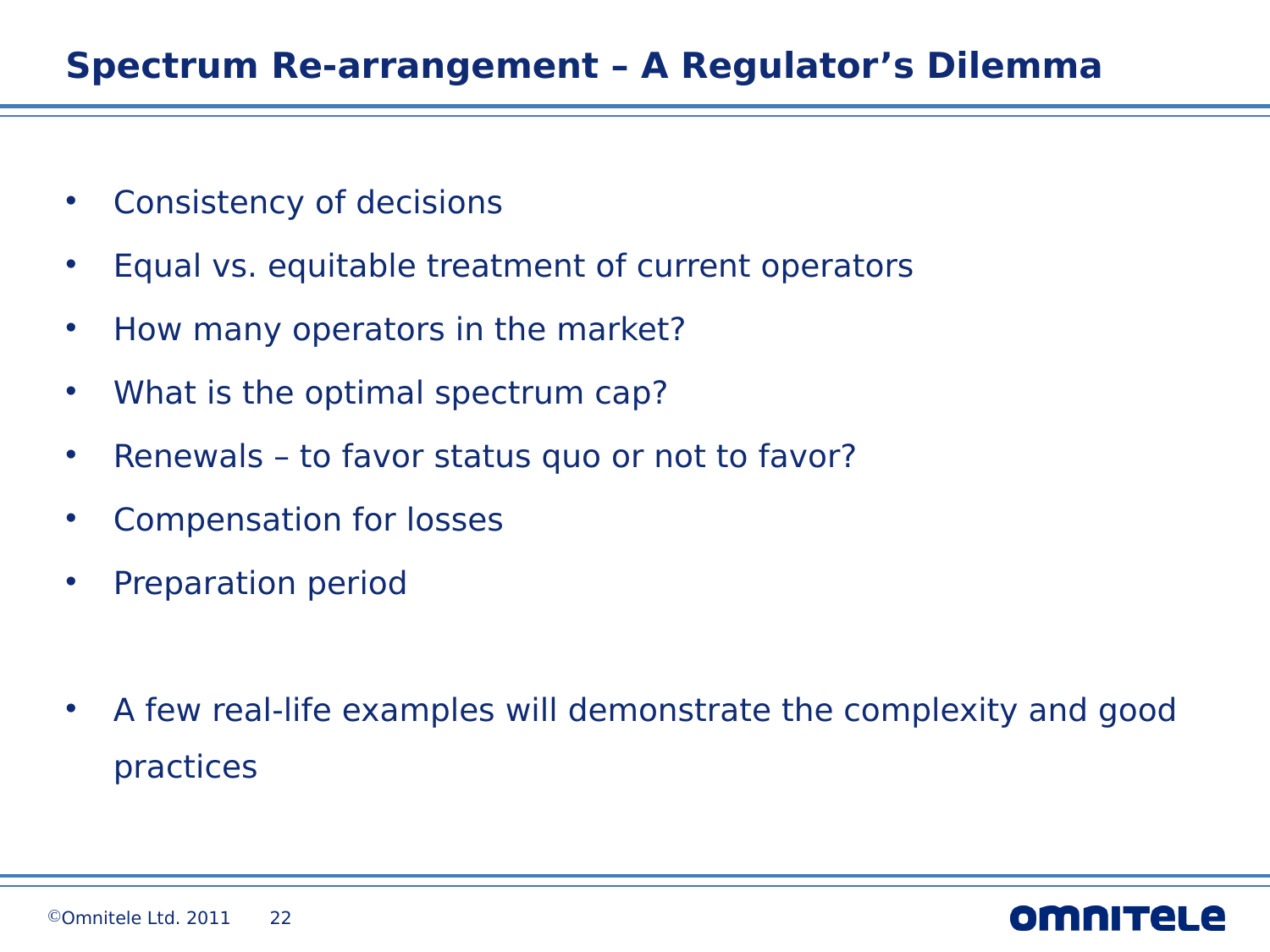

# Spectrum Re-arrangement – A Regulator’s Dilemma
Consistency of decisions
Equal vs. equitable treatment of current operators
How many operators in the market?
What is the optimal spectrum cap?
Renewals – to favor status quo or not to favor?
Compensation for losses
Preparation period

A few real-life examples will demonstrate the complexity and good practices